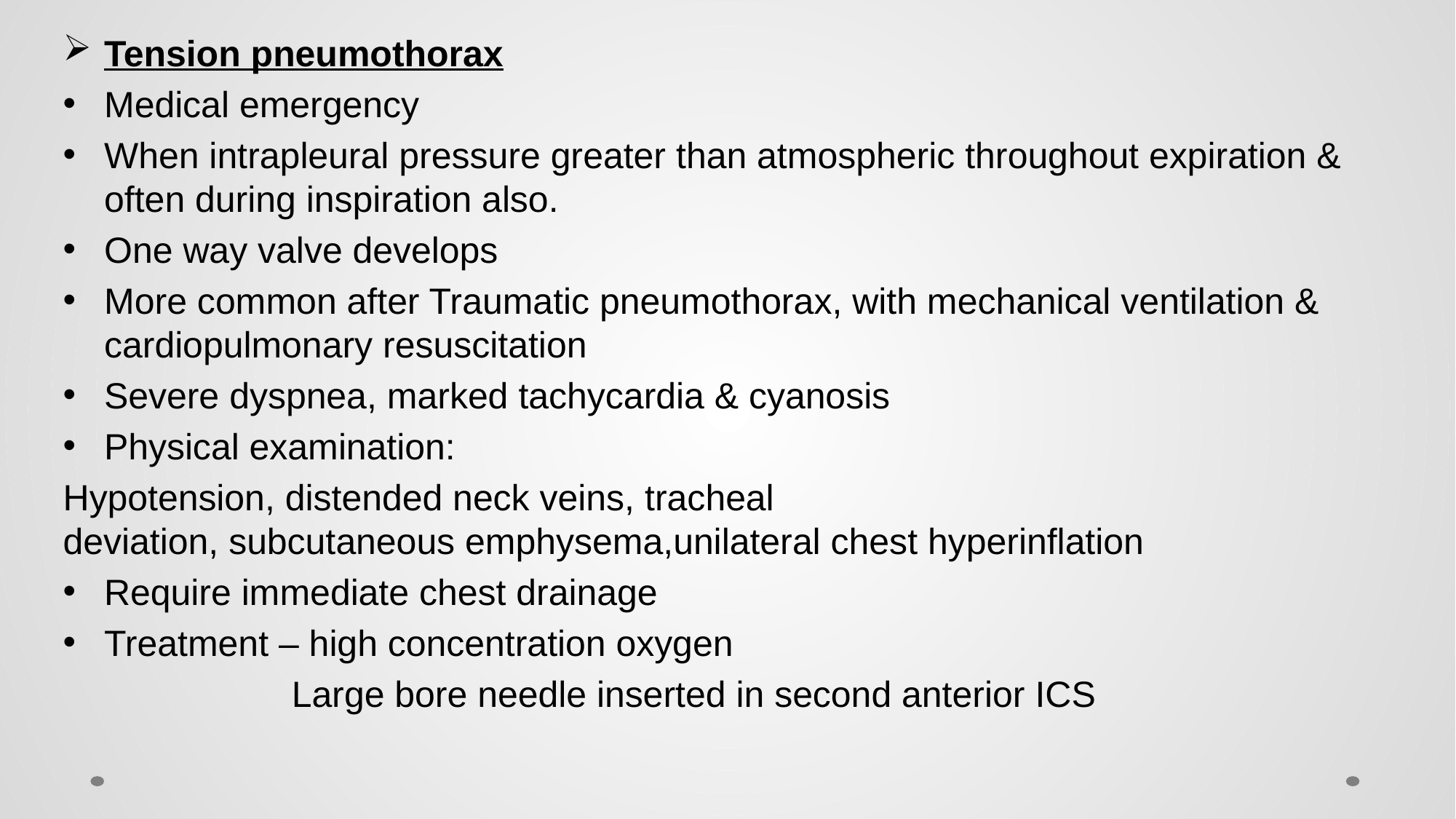

Tension pneumothorax
Medical emergency
When intrapleural pressure greater than atmospheric throughout expiration & often during inspiration also.
One way valve develops
More common after Traumatic pneumothorax, with mechanical ventilation & cardiopulmonary resuscitation
Severe dyspnea, marked tachycardia & cyanosis
Physical examination:
Hypotension, distended neck veins, tracheal 				      deviation, subcutaneous emphysema,unilateral chest hyperinflation
Require immediate chest drainage
Treatment – high concentration oxygen
		 Large bore needle inserted in second anterior ICS